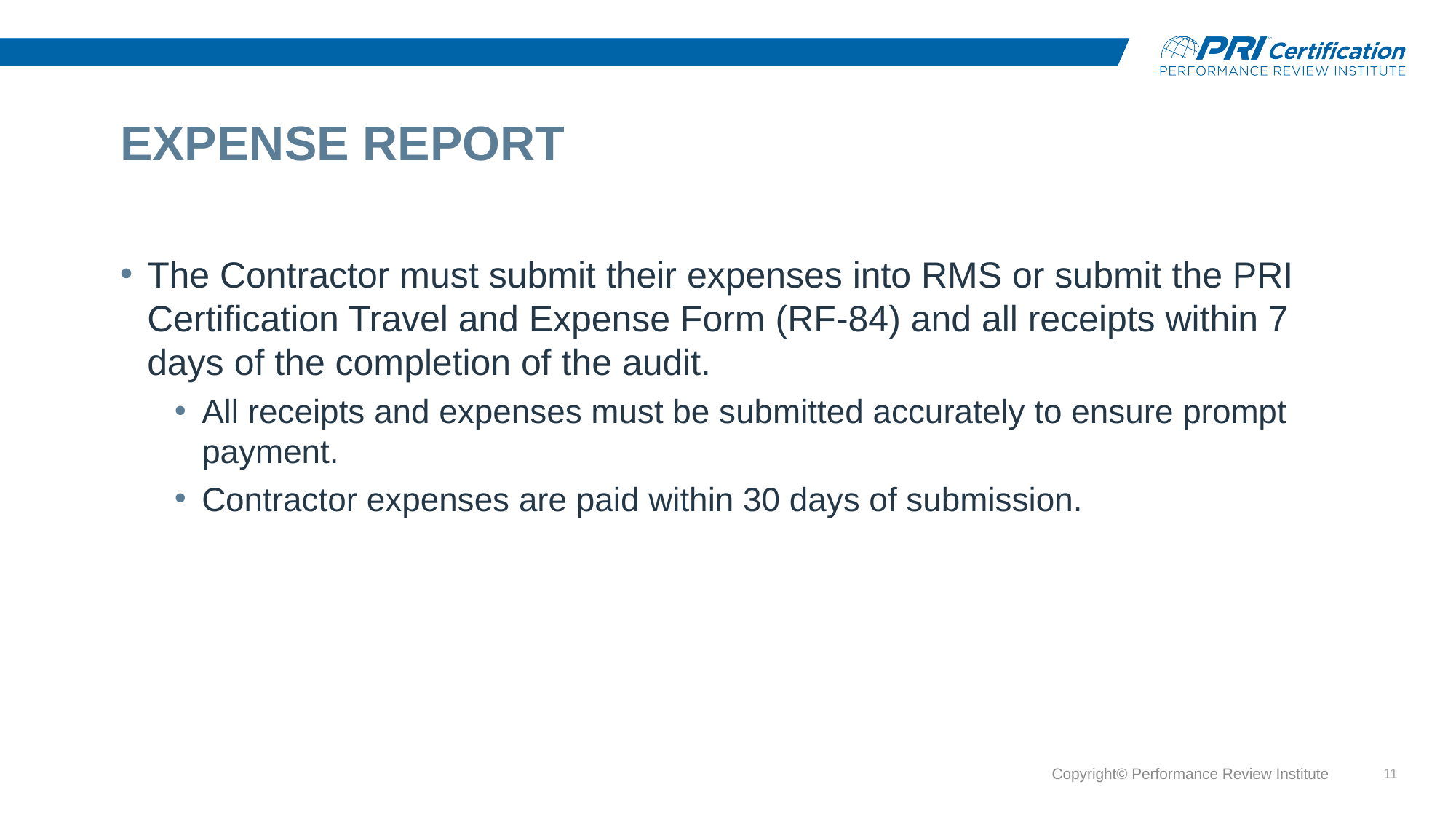

# Expense Report
The Contractor must submit their expenses into RMS or submit the PRI Certification Travel and Expense Form (RF-84) and all receipts within 7 days of the completion of the audit.
All receipts and expenses must be submitted accurately to ensure prompt payment.
Contractor expenses are paid within 30 days of submission.
Copyright© Performance Review Institute
11